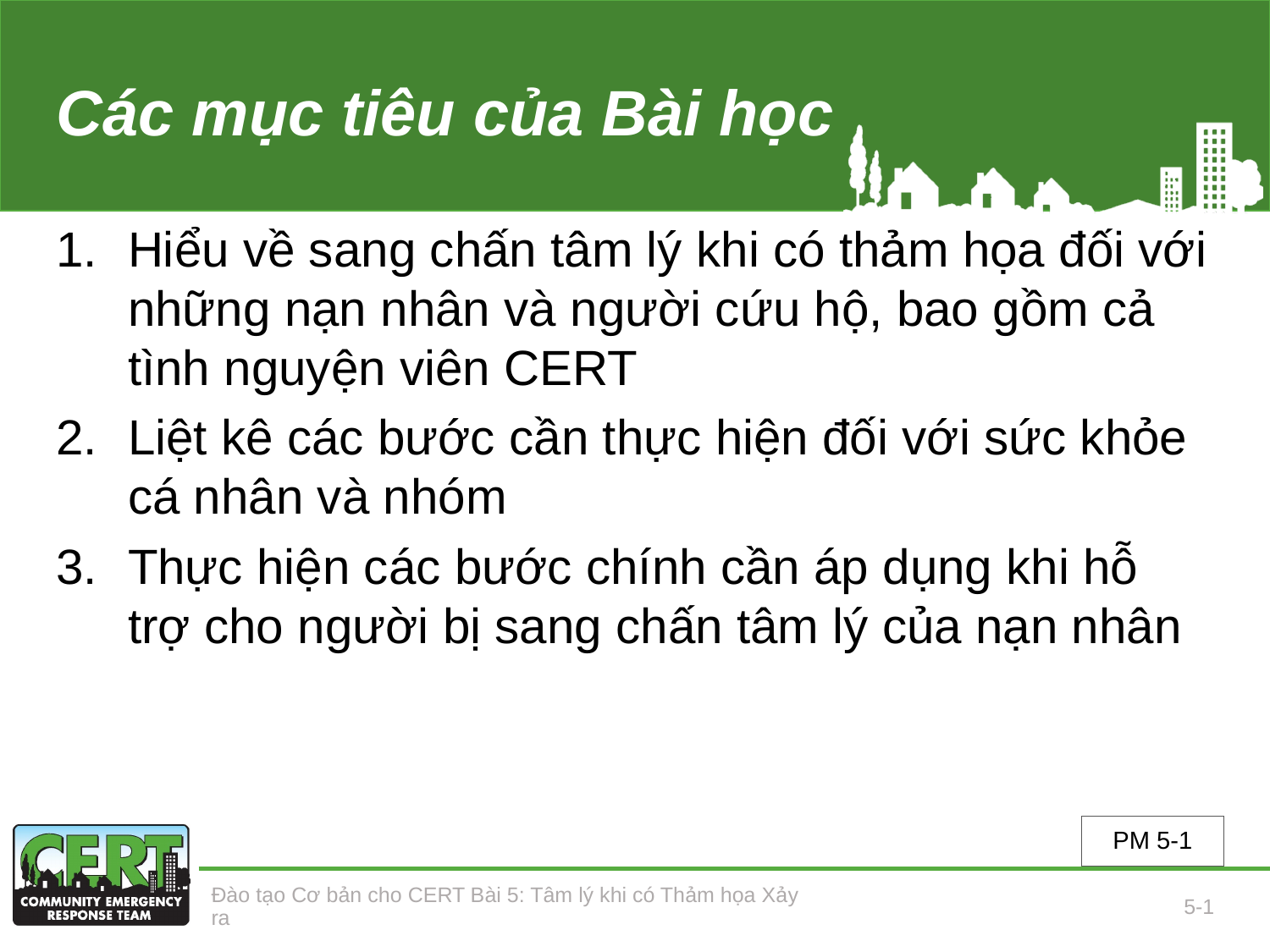

# Các mục tiêu của Bài học
Hiểu về sang chấn tâm lý khi có thảm họa đối với những nạn nhân và người cứu hộ, bao gồm cả tình nguyện viên CERT
Liệt kê các bước cần thực hiện đối với sức khỏe cá nhân và nhóm
Thực hiện các bước chính cần áp dụng khi hỗ trợ cho người bị sang chấn tâm lý của nạn nhân
PM 5-1
Đào tạo Cơ bản cho CERT Bài 5: Tâm lý khi có Thảm họa Xảy ra
5-1